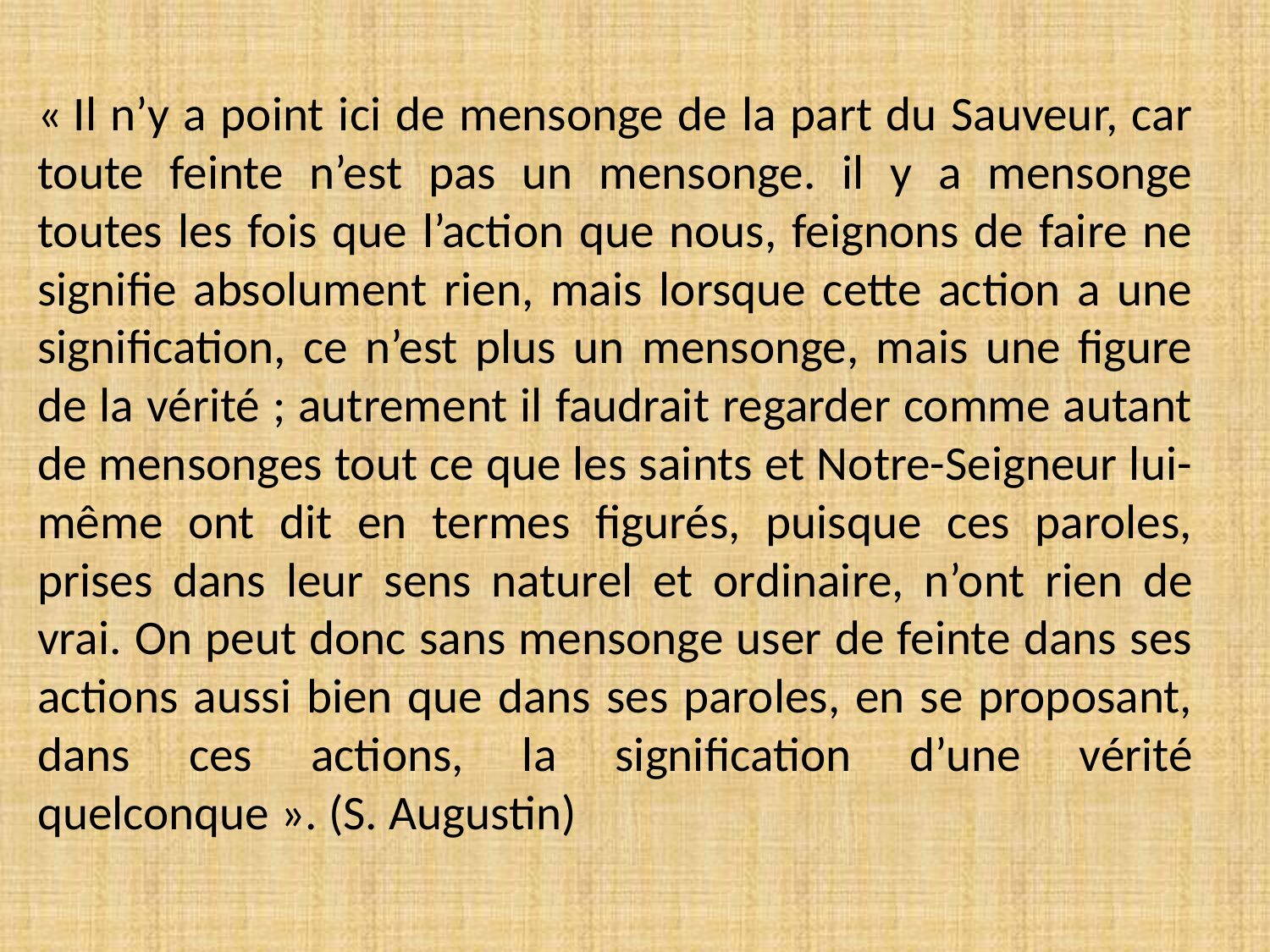

« Il n’y a point ici de mensonge de la part du Sauveur, car toute feinte n’est pas un mensonge. il y a mensonge toutes les fois que l’action que nous, feignons de faire ne signifie absolument rien, mais lorsque cette action a une signification, ce n’est plus un mensonge, mais une figure de la vérité ; autrement il faudrait regarder comme autant de mensonges tout ce que les saints et Notre-Seigneur lui-même ont dit en termes figurés, puisque ces paroles, prises dans leur sens naturel et ordinaire, n’ont rien de vrai. On peut donc sans mensonge user de feinte dans ses actions aussi bien que dans ses paroles, en se proposant, dans ces actions, la signification d’une vérité quelconque ». (S. Augustin)